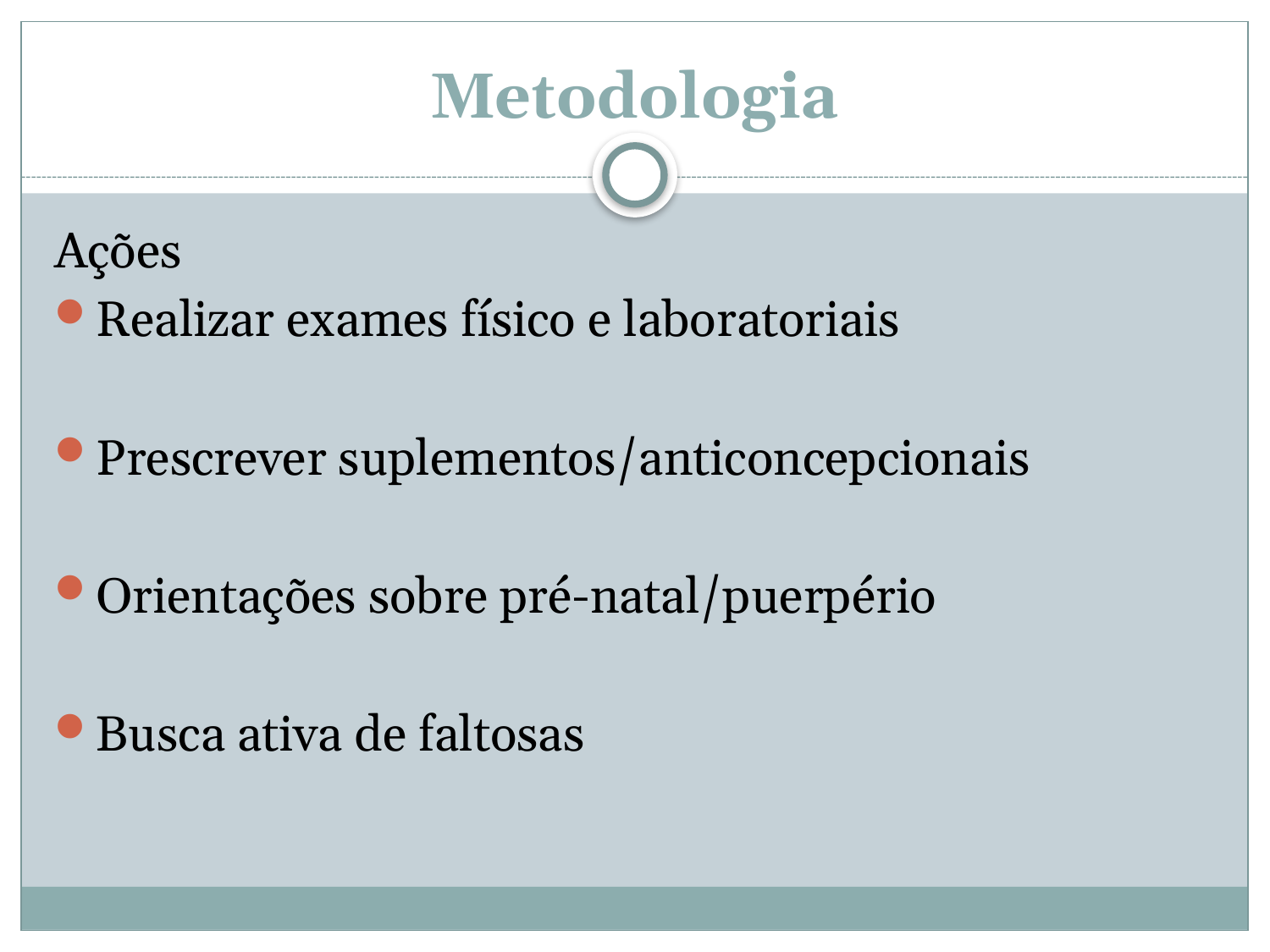

# Metodologia
Ações
Realizar exames físico e laboratoriais

Prescrever suplementos/anticoncepcionais

Orientações sobre pré-natal/puerpério

Busca ativa de faltosas